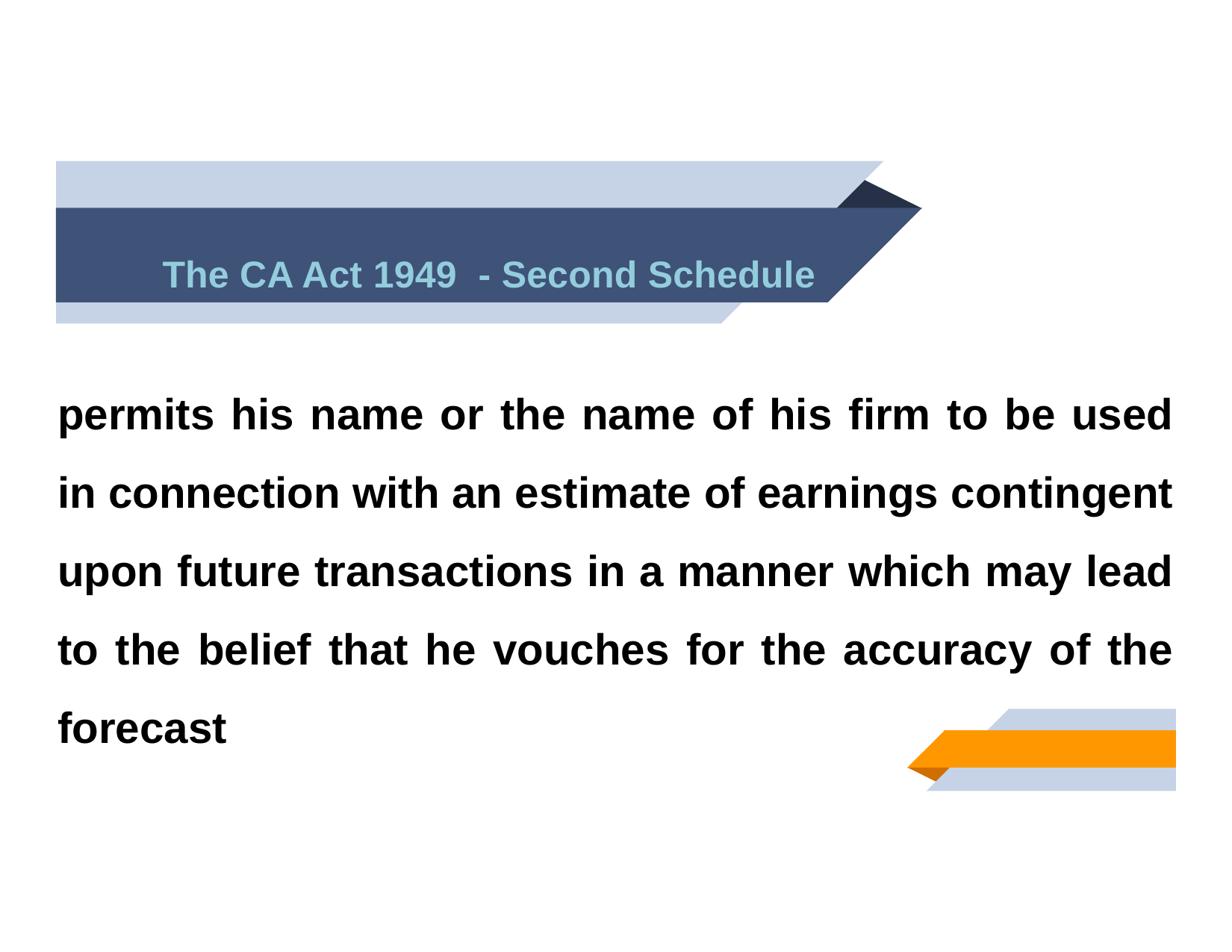

# The CA Act 1949  - Second Schedule
permits his name or the name of his firm to be used in connection with an estimate of earnings contingent upon future transactions in a manner which may lead to the belief that he vouches for the accuracy of the forecast